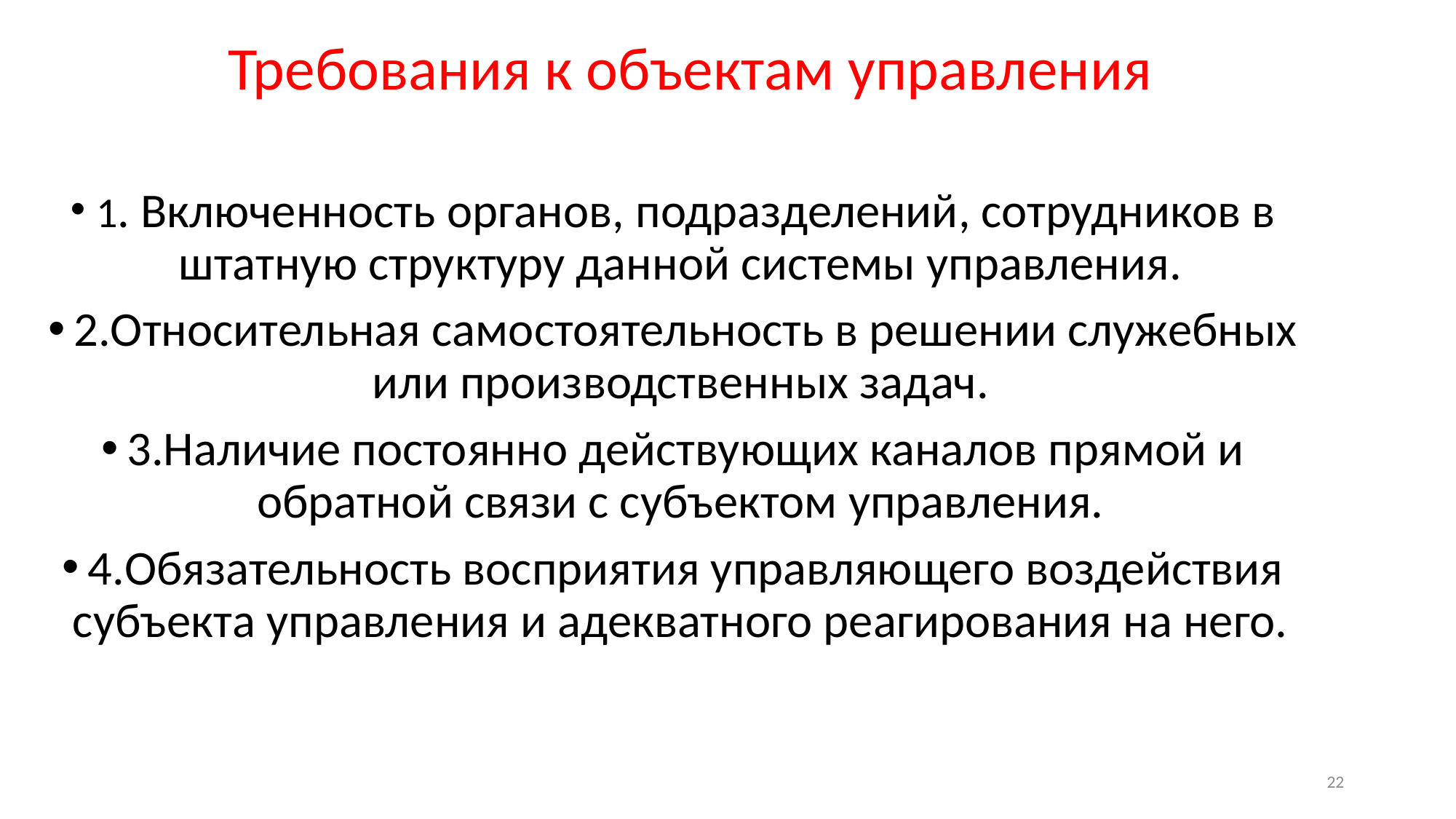

# Требования к объектам управления

1. Включенность органов, подразделений, сотрудников в штатную структуру данной системы управления.
2.Относительная самостоятельность в решении служебных или производственных задач.
3.Наличие постоянно действующих каналов прямой и обратной связи с субъектом управления.
4.Обязательность восприятия управляющего воздействия субъекта управления и адекватного реагирования на него.
22